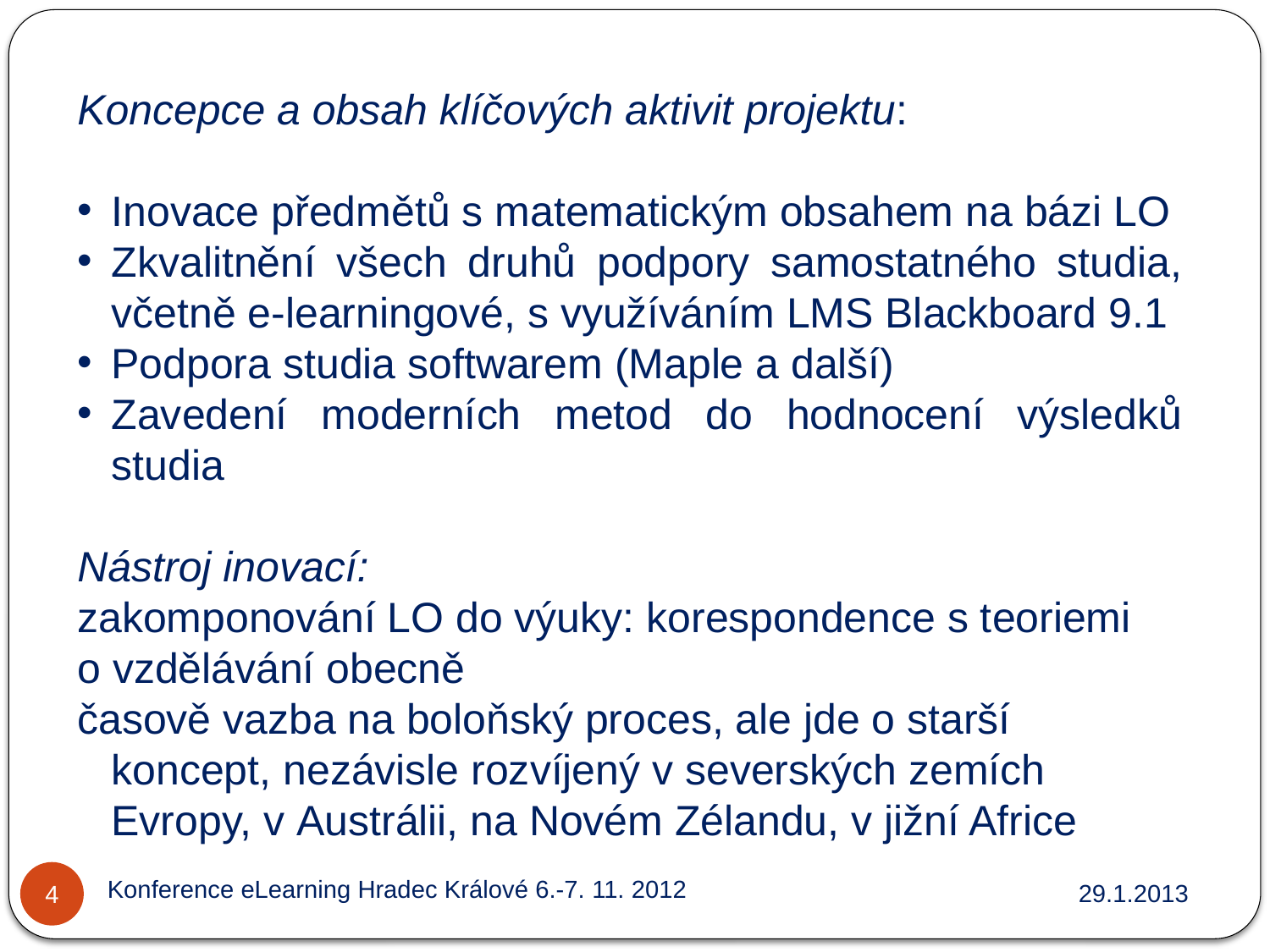

Koncepce a obsah klíčových aktivit projektu:

Inovace předmětů s matematickým obsahem na bázi LO
Zkvalitnění všech druhů podpory samostatného studia, včetně e-learningové, s využíváním LMS Blackboard 9.1
Podpora studia softwarem (Maple a další)
Zavedení moderních metod do hodnocení výsledků studia

Nástroj inovací:
zakomponování LO do výuky: korespondence s teoriemi
o vzdělávání obecně
časově vazba na boloňský proces, ale jde o starší koncept, nezávisle rozvíjený v severských zemích Evropy, v Austrálii, na Novém Zélandu, v jižní Africe

Konference eLearning Hradec Králové 6.-7. 11. 2012
29.1.2013
4